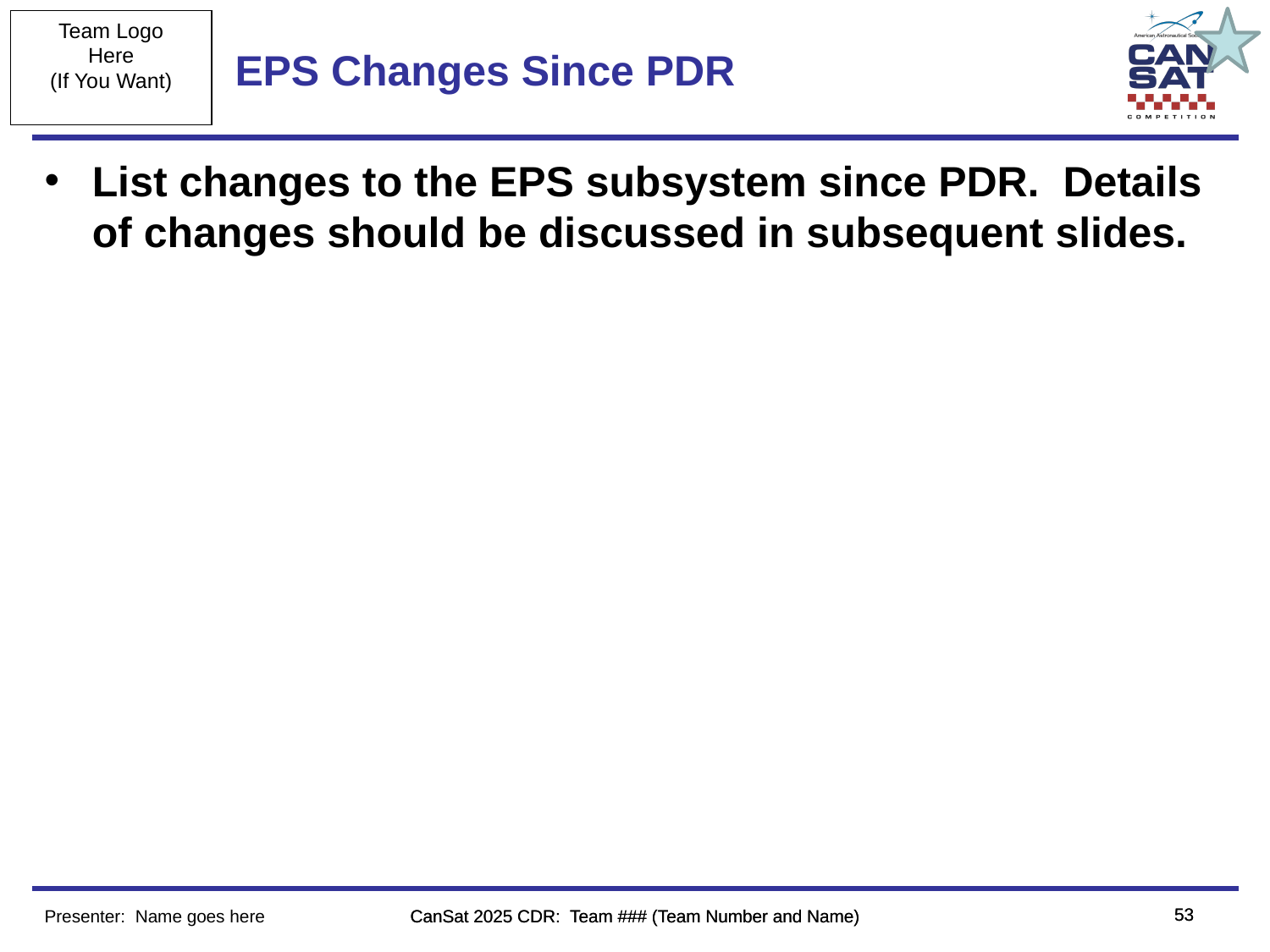

# EPS Changes Since PDR
List changes to the EPS subsystem since PDR.  Details of changes should be discussed in subsequent slides.
53
53
Presenter:  Name goes here
CanSat 2025 CDR:  Team ### (Team Number and Name)
CanSat 2025 CDR:  Team ### (Team Number and Name)